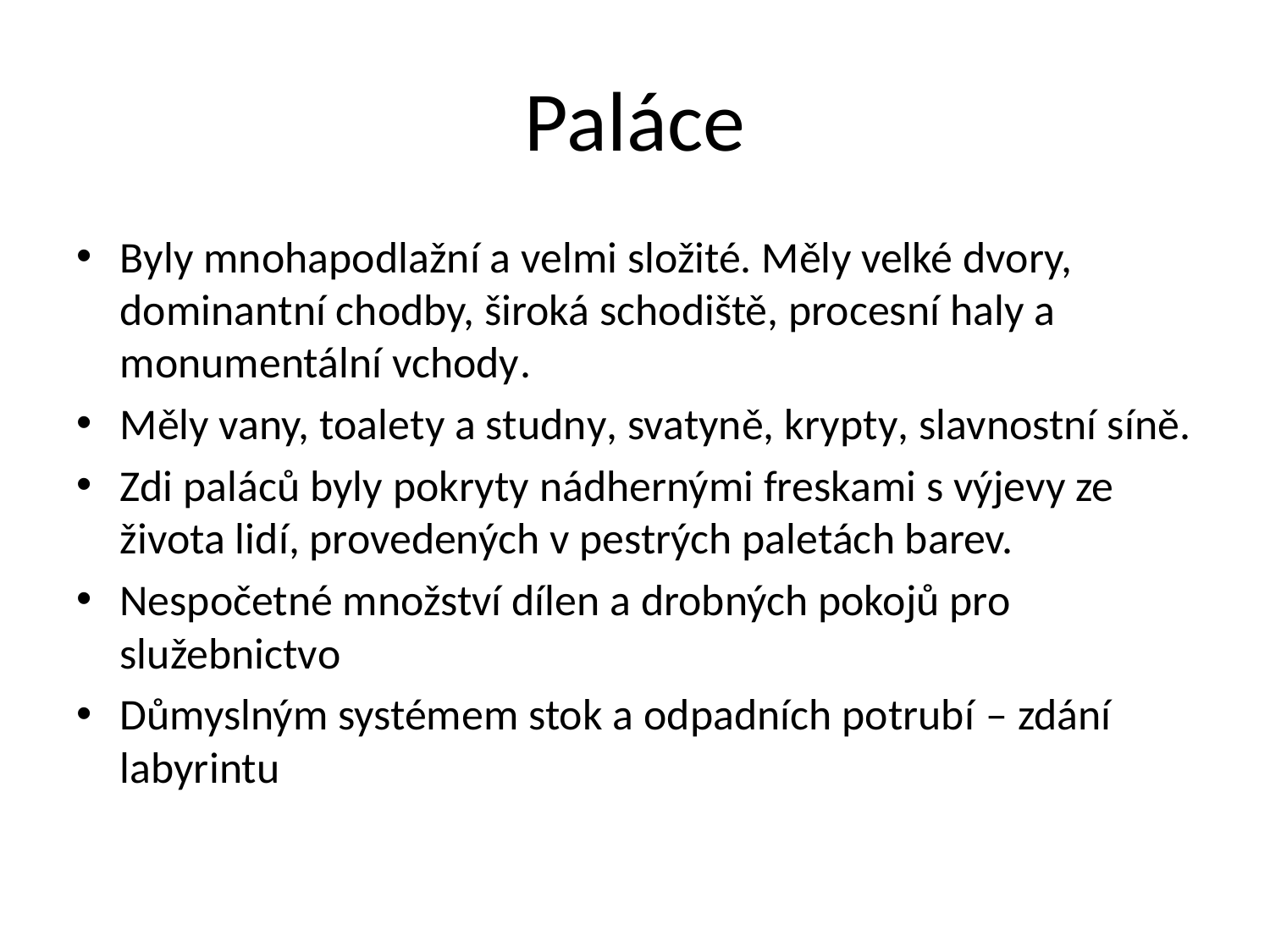

# Paláce
Byly mnohapodlažní a velmi složité. Měly velké dvory, dominantní chodby, široká schodiště, procesní haly a monumentální vchody.
Měly vany, toalety a studny, svatyně, krypty, slavnostní síně.
Zdi paláců byly pokryty nádhernými freskami s výjevy ze života lidí, provedených v pestrých paletách barev.
Nespočetné množství dílen a drobných pokojů pro služebnictvo
Důmyslným systémem stok a odpadních potrubí – zdání labyrintu